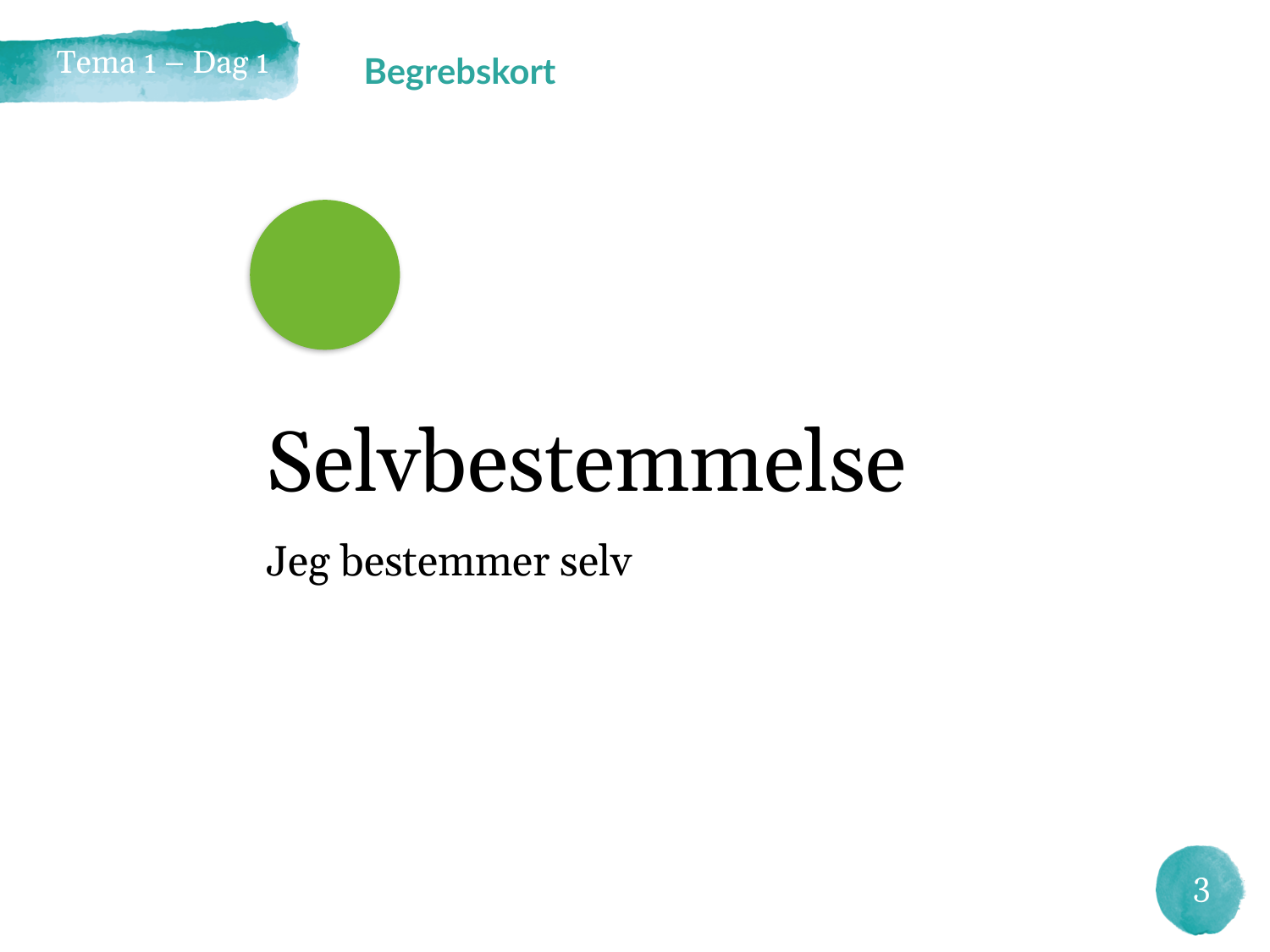

Begrebskort

Tema 1 – Dag 1

Selvbestemmelse
Jeg bestemmer selv

3